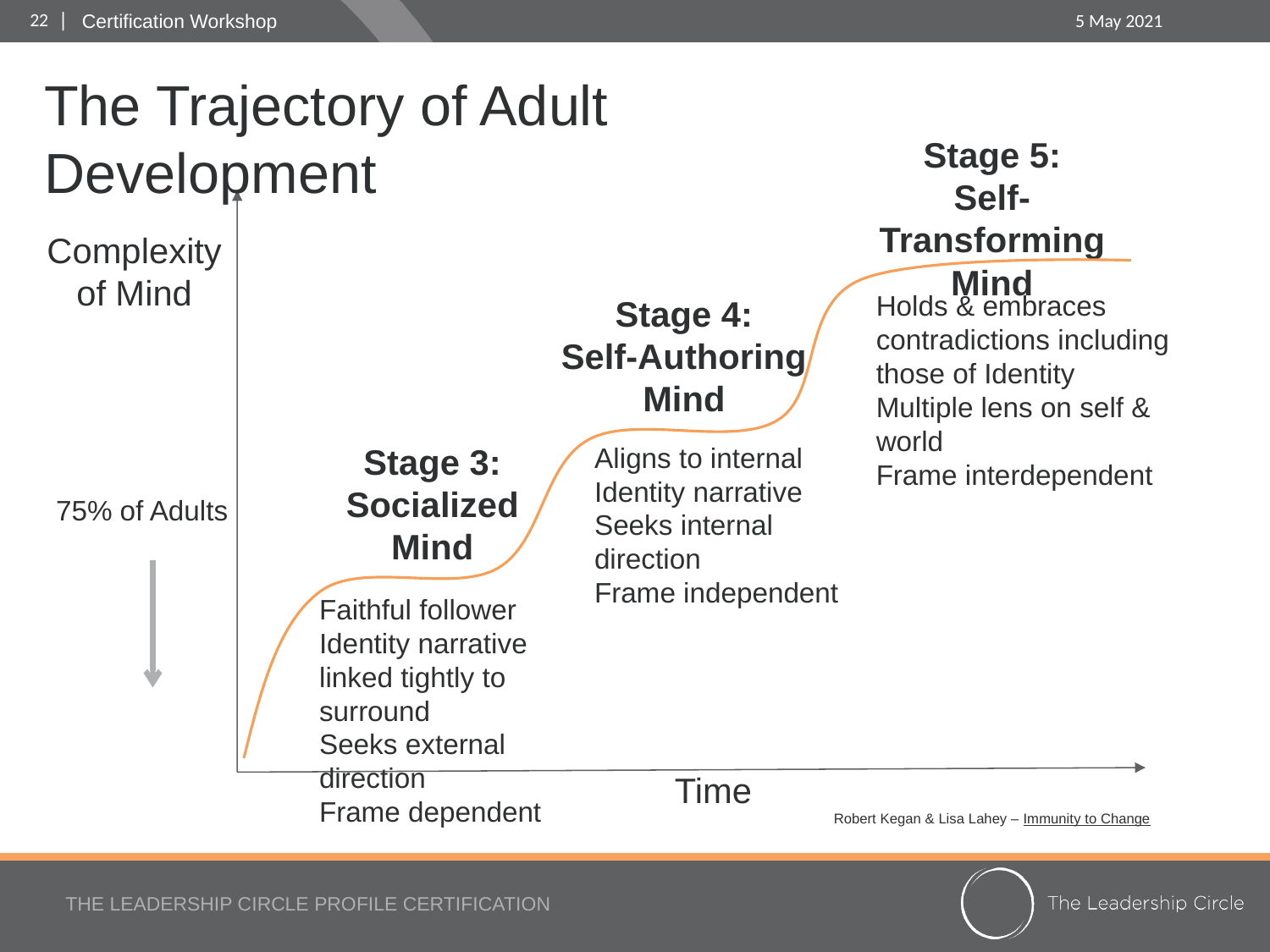

Certification Workshop
The Trajectory of Adult Development
Stage 5:
Self-Transforming Mind

Complexity of Mind

Holds & embraces contradictions including those of Identity
Multiple lens on self & world
Frame interdependent
Stage 4:
Self-Authoring Mind
Stage 3: Socialized Mind
Aligns to internal
Identity narrative
Seeks internal direction
Frame independent
75% of Adults
Faithful follower
Identity narrative linked tightly to surround
Seeks external direction
Frame dependent
      Time

 Robert Kegan & Lisa Lahey – Immunity to Change
THE LEADERSHIP CIRCLE PROFILE CERTIFICATION